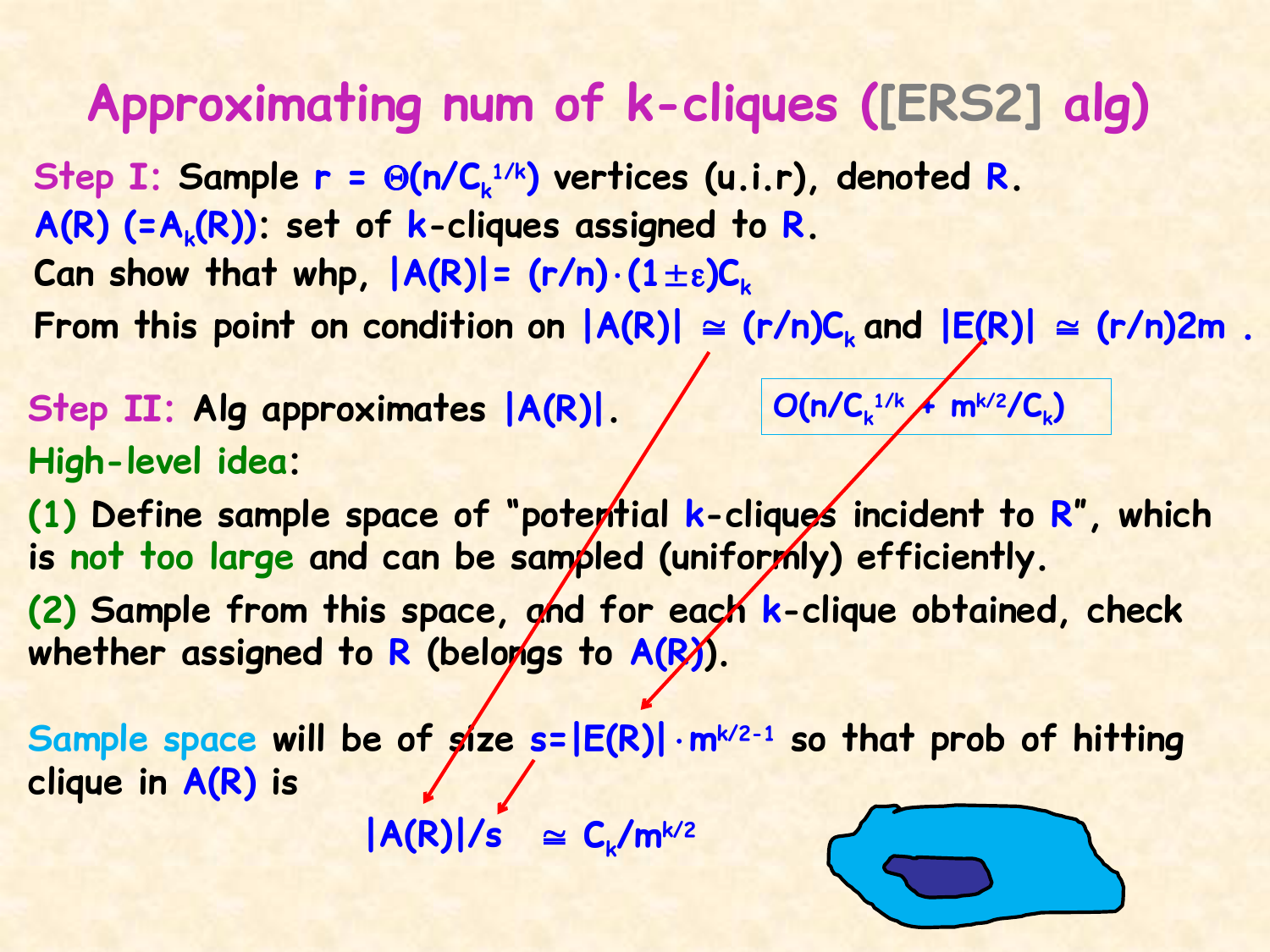

# Approximating num of k-cliques ([ERS2] alg)
Step I: Sample r = Θ(n/Ck1/k) vertices (u.i.r), denoted R.
A(R) (=Ak(R)): set of k-cliques assigned to R.
Can show that whp, |A(R)|= (r/n)⋅(1±ε)Ck
From this point on condition on |A(R)| ≅ (r/n)Ck and |E(R)| ≅ (r/n)2m .
O(n/Ck1/k + mk/2/Ck)
Step II: Alg approximates |A(R)|.
High-level idea:
(1) Define sample space of “potential k-cliques incident to R”, which is not too large and can be sampled (uniformly) efficiently.
(2) Sample from this space, and for each k-clique obtained, check whether assigned to R (belongs to A(R)).
Sample space will be of size s=|E(R)|⋅mk/2-1 so that prob of hitting clique in A(R) is
                      |A(R)|/s

≅ Ck/mk/2